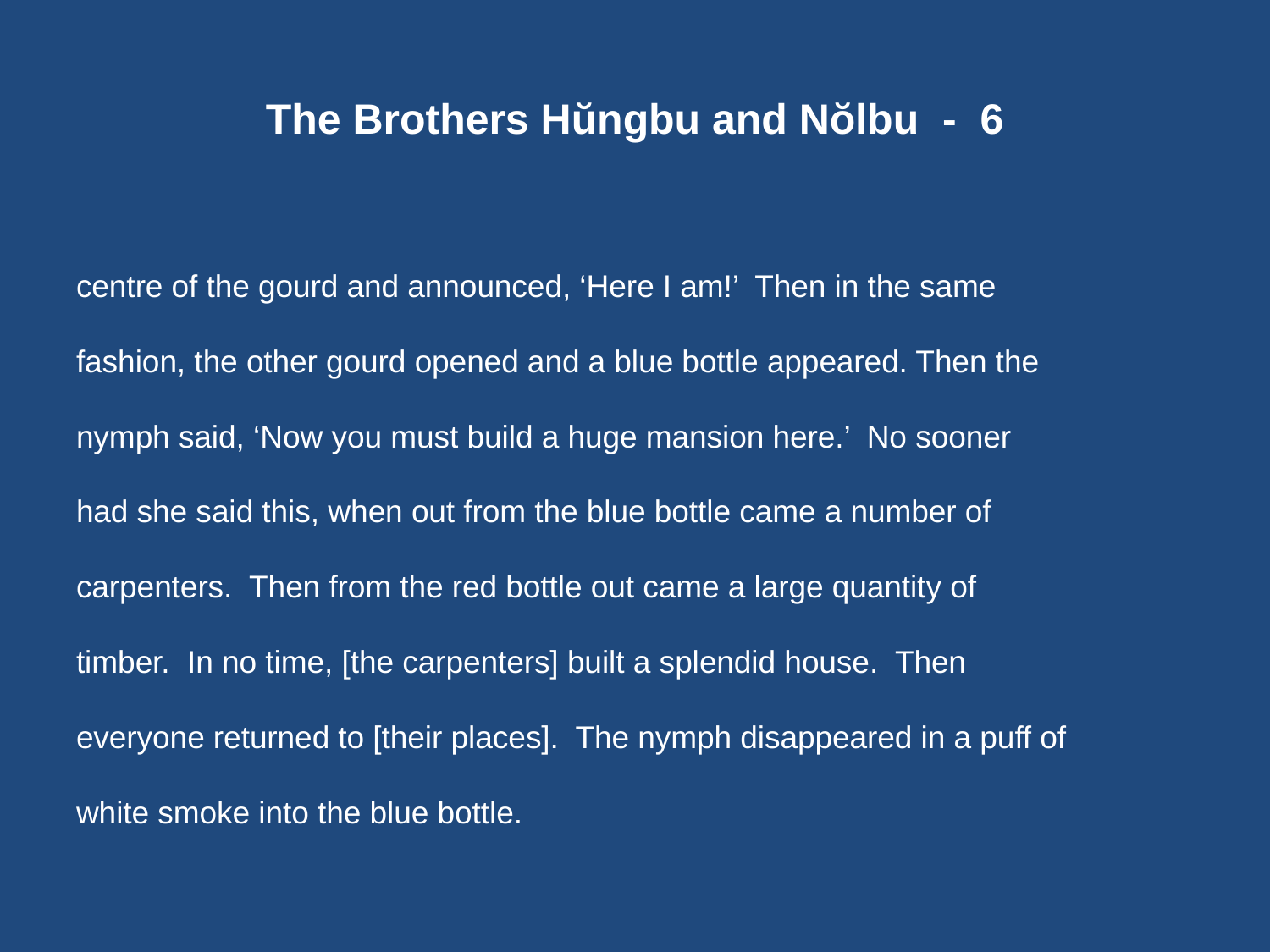

# The Brothers Hŭngbu and Nŏlbu  -  6
centre of the gourd and announced, ‘Here I am!’  Then in the same
fashion, the other gourd opened and a blue bottle appeared. Then the
nymph said, ‘Now you must build a huge mansion here.’  No sooner
had she said this, when out from the blue bottle came a number of
carpenters.  Then from the red bottle out came a large quantity of
timber.  In no time, [the carpenters] built a splendid house.  Then
everyone returned to [their places].  The nymph disappeared in a puff of
white smoke into the blue bottle.